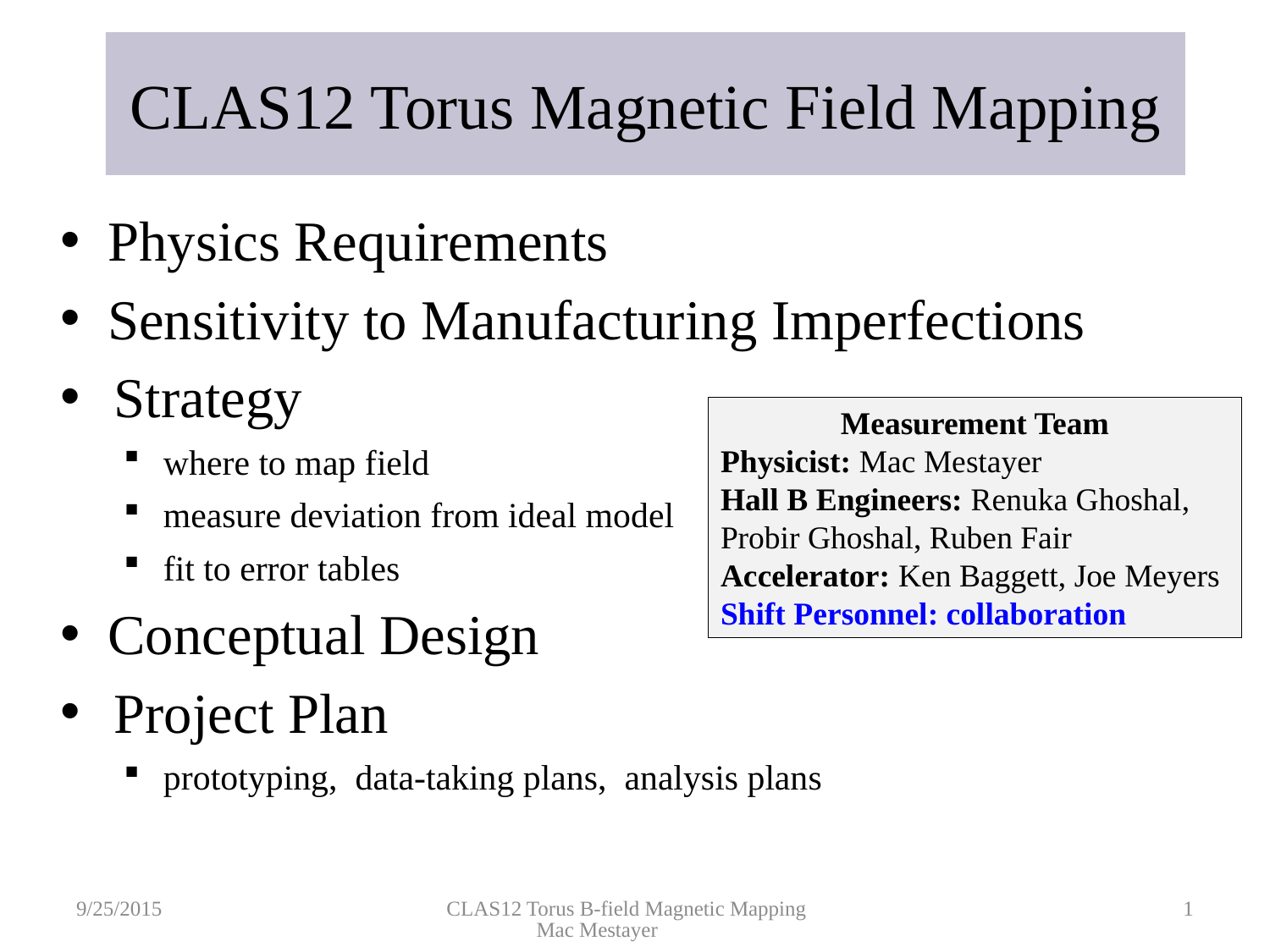

CLAS12 Torus Magnetic Field Mapping
Physics Requirements
Sensitivity to Manufacturing Imperfections
 Strategy
where to map field
measure deviation from ideal model
fit to error tables
Conceptual Design
 Project Plan
prototyping,  data-taking plans,  analysis plans
Measurement Team
Physicist: Mac Mestayer
Hall B Engineers: Renuka Ghoshal, Probir Ghoshal, Ruben Fair
Accelerator: Ken Baggett, Joe Meyers
Shift Personnel: collaboration
9/25/2015
CLAS12 Torus B-field Magnetic Mapping                    Mac Mestayer
1